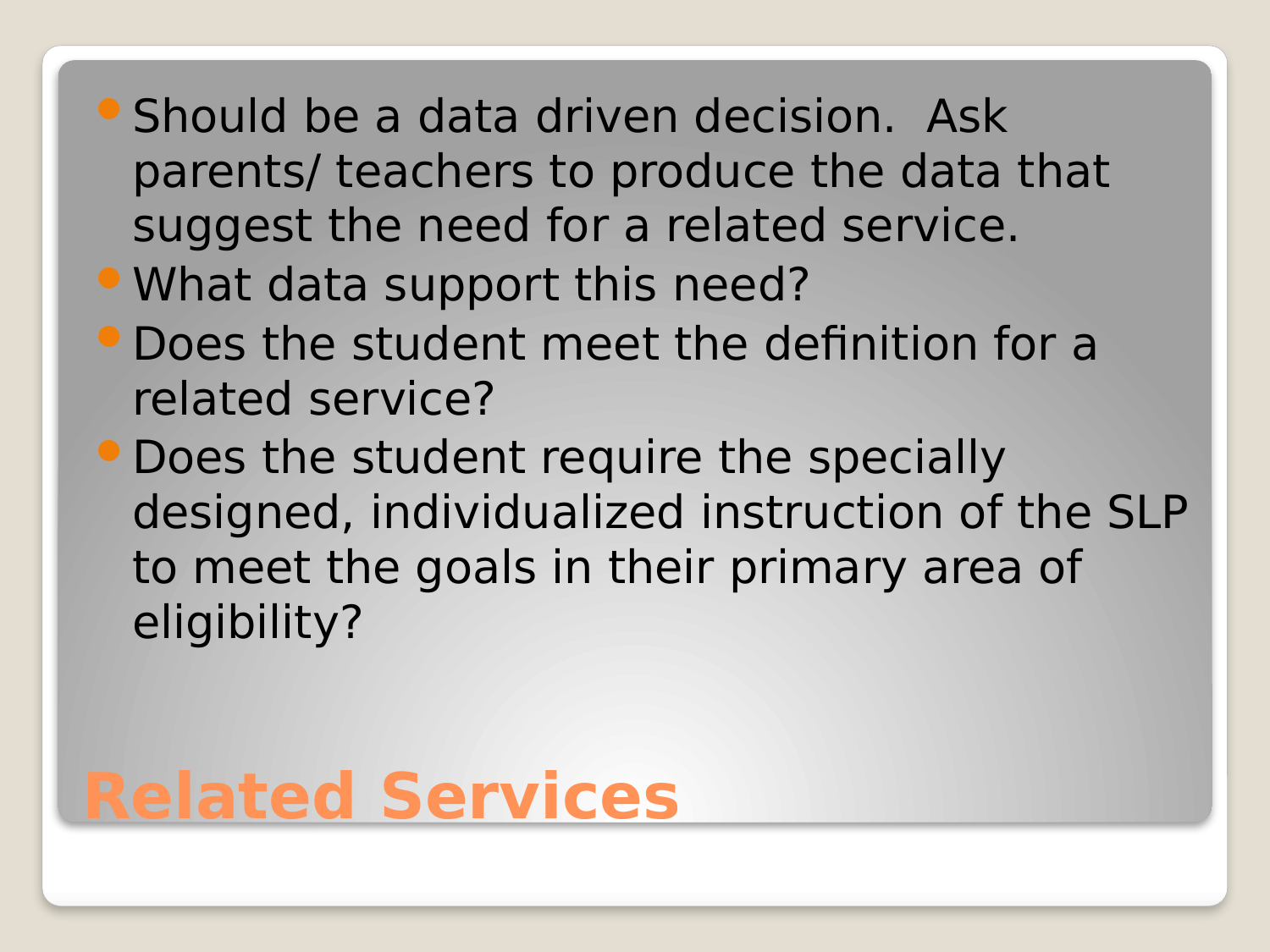

Should be a data driven decision.  Ask parents/ teachers to produce the data that suggest the need for a related service.
What data support this need?
Does the student meet the definition for a related service?
Does the student require the specially designed, individualized instruction of the SLP to meet the goals in their primary area of eligibility?
# Related Services